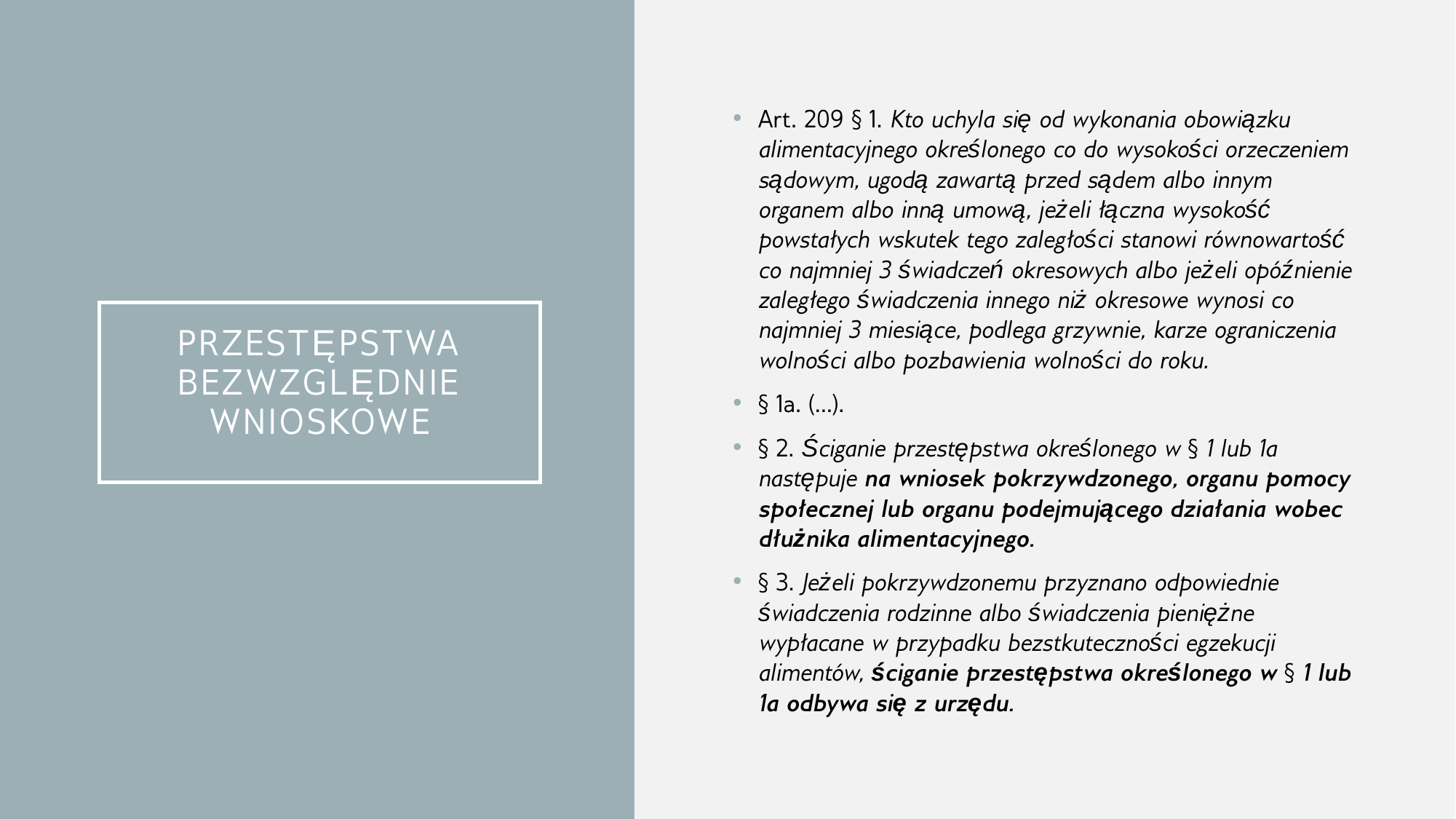

Art. 209 § 1. Kto uchyla się od wykonania obowiązku alimentacyjnego określonego co do wysokości orzeczeniem sądowym, ugodą zawartą przed sądem albo innym organem albo inną umową, jeżeli łączna wysokość powstałych wskutek tego zaległości stanowi równowartość co najmniej 3 świadczeń okresowych albo jeżeli opóźnienie zaległego świadczenia innego niż okresowe wynosi co najmniej 3 miesiące, podlega grzywnie, karze ograniczenia wolności albo pozbawienia wolności do roku.
§ 1a. (…).
§ 2. Ściganie przestępstwa określonego w § 1 lub 1a następuje na wniosek pokrzywdzonego, organu pomocy społecznej lub organu podejmującego działania wobec dłużnika alimentacyjnego.
§ 3. Jeżeli pokrzywdzonemu przyznano odpowiednie świadczenia rodzinne albo świadczenia pieniężne wypłacane w przypadku bezstkuteczności egzekucji alimentów, ściganie przestępstwa określonego w § 1 lub 1a odbywa się z urzędu.
# Przestępstwa bezwzględnie wnioskowe